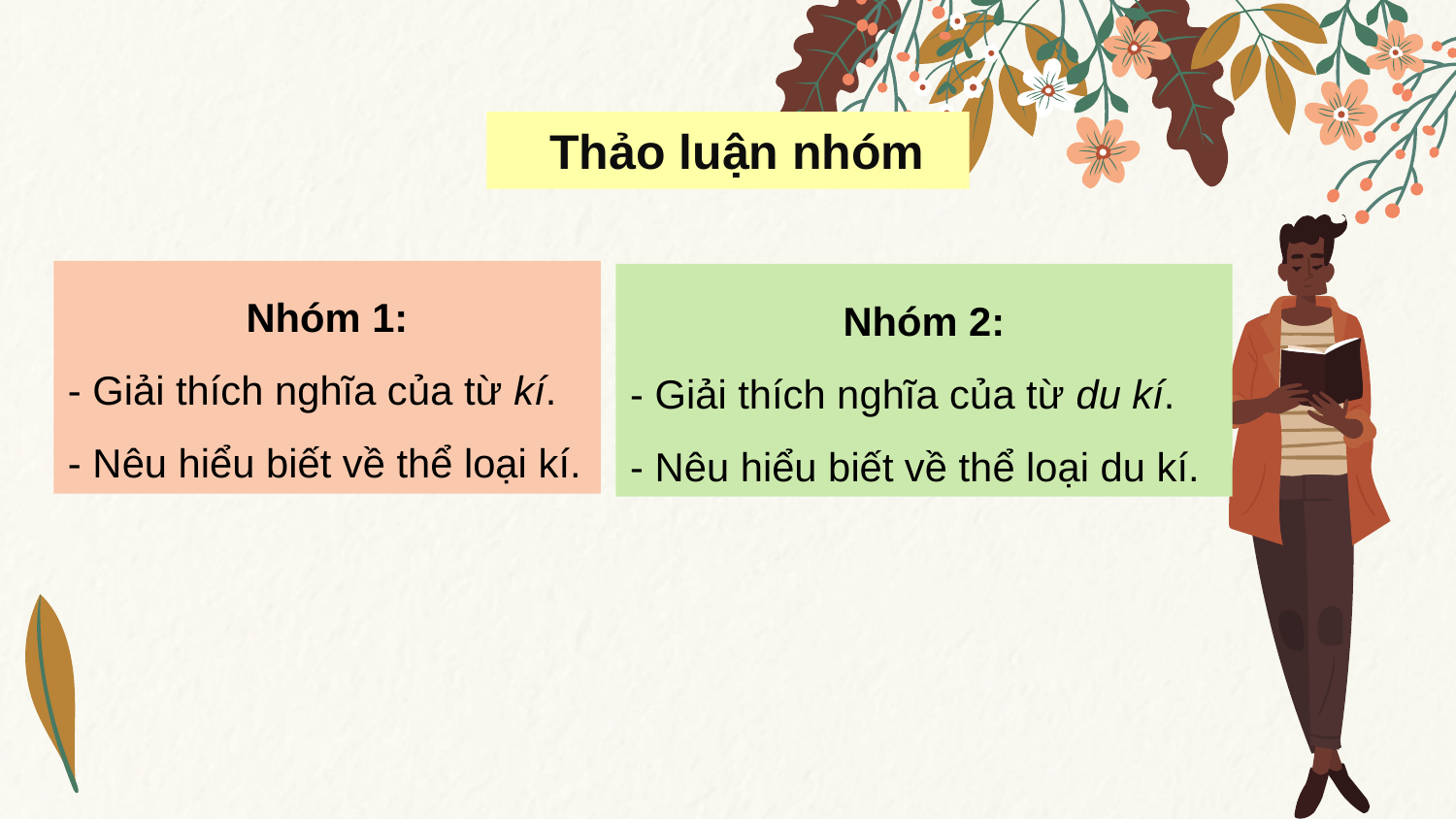

Thảo luận nhóm

Nhóm 1:
- Giải thích nghĩa của từ kí.
- Nêu hiểu biết về thể loại kí.
Nhóm 2:
- Giải thích nghĩa của từ du kí.
- Nêu hiểu biết về thể loại du kí.